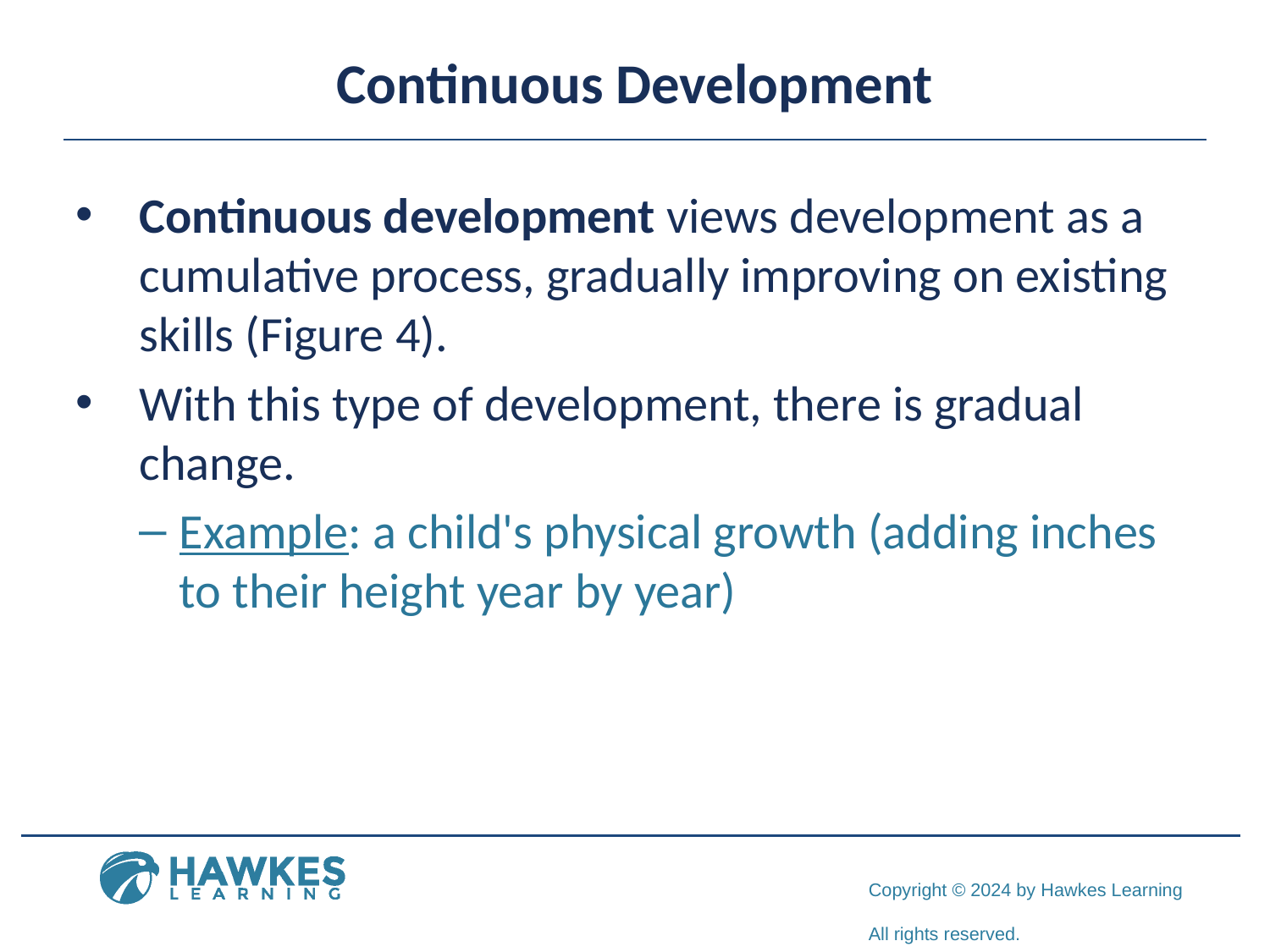

# Continuous Development
Continuous development views development as a cumulative process, gradually improving on existing skills (Figure 4).
With this type of development, there is gradual change.
Example: a child's physical growth (adding inches to their height year by year)